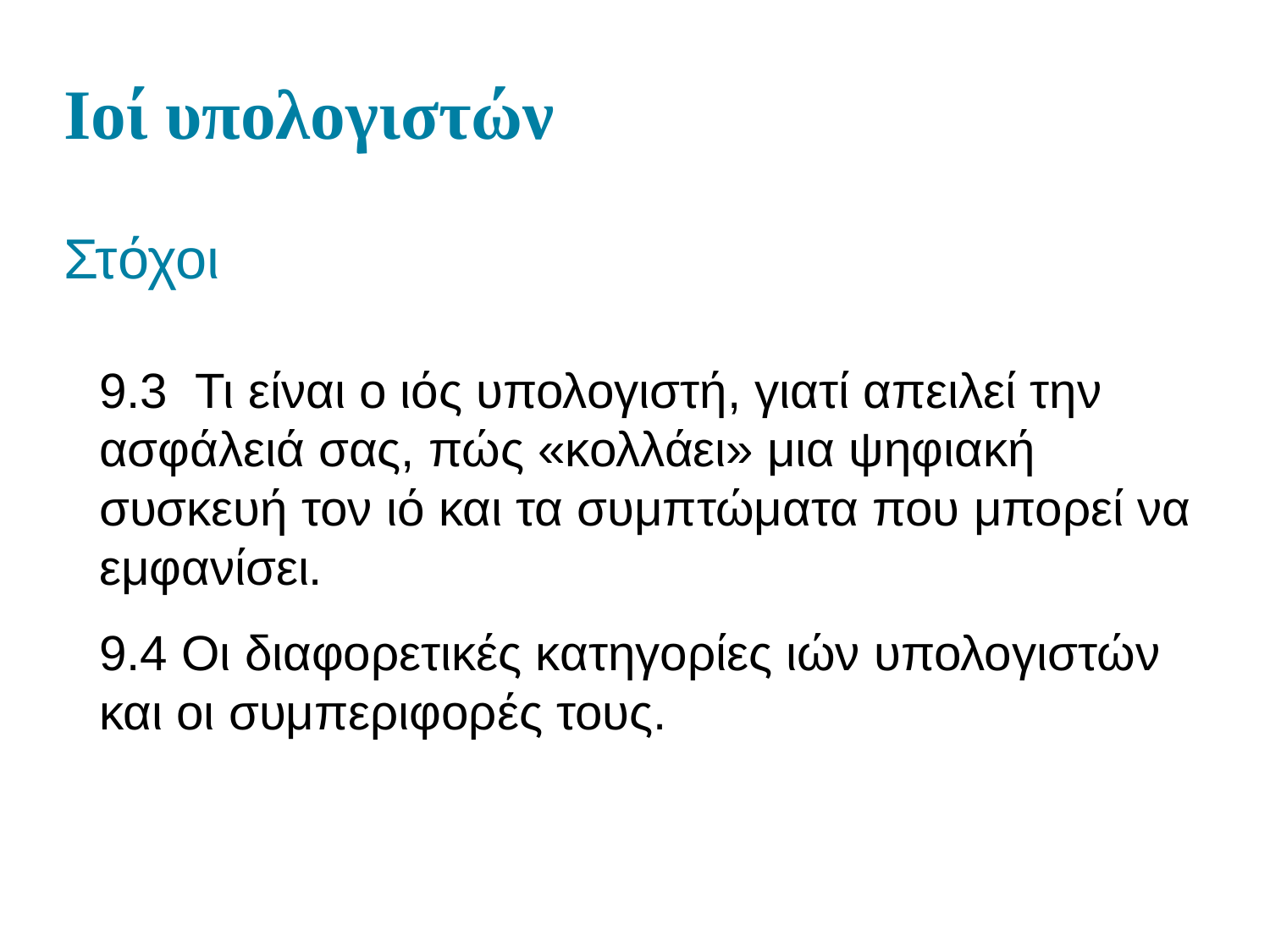

# Ιοί υπολογιστών
Στόχοι
9.3  Τι είναι ο ιός υπολογιστή, γιατί απειλεί την ασφάλειά σας, πώς «κολλάει» μια ψηφιακή συσκευή τον ιό και τα συμπτώματα που μπορεί να εμφανίσει.
9.4 Οι διαφορετικές κατηγορίες ιών υπολογιστών και οι συμπεριφορές τους.